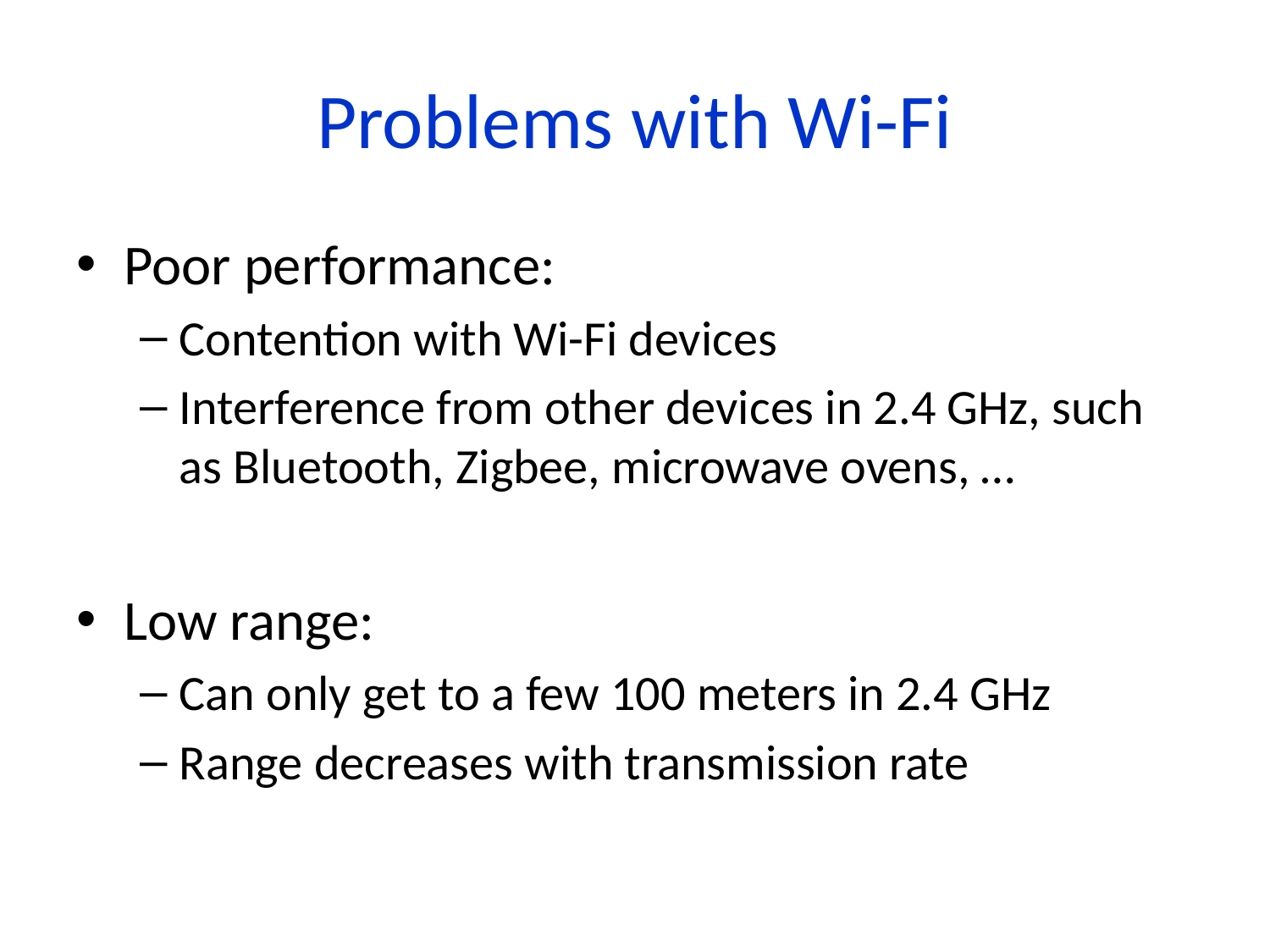

# Problems with Wi-Fi
Poor performance:
Contention with Wi-Fi devices
Interference from other devices in 2.4 GHz, such as Bluetooth, Zigbee, microwave ovens, …

Low range:
Can only get to a few 100 meters in 2.4 GHz
Range decreases with transmission rate